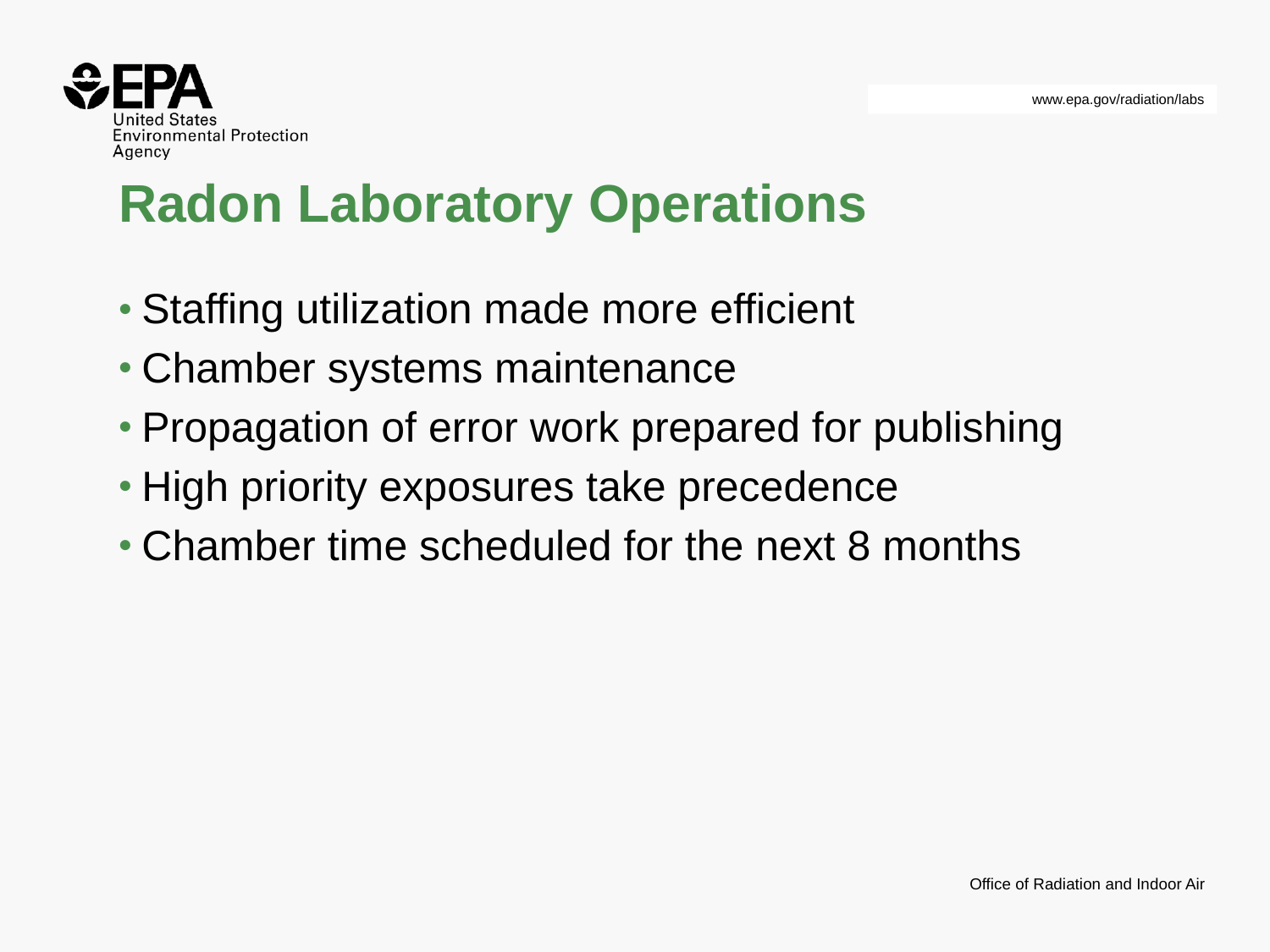

# Radon Laboratory Operations
Staffing utilization made more efficient
Chamber systems maintenance
Propagation of error work prepared for publishing
High priority exposures take precedence
Chamber time scheduled for the next 8 months